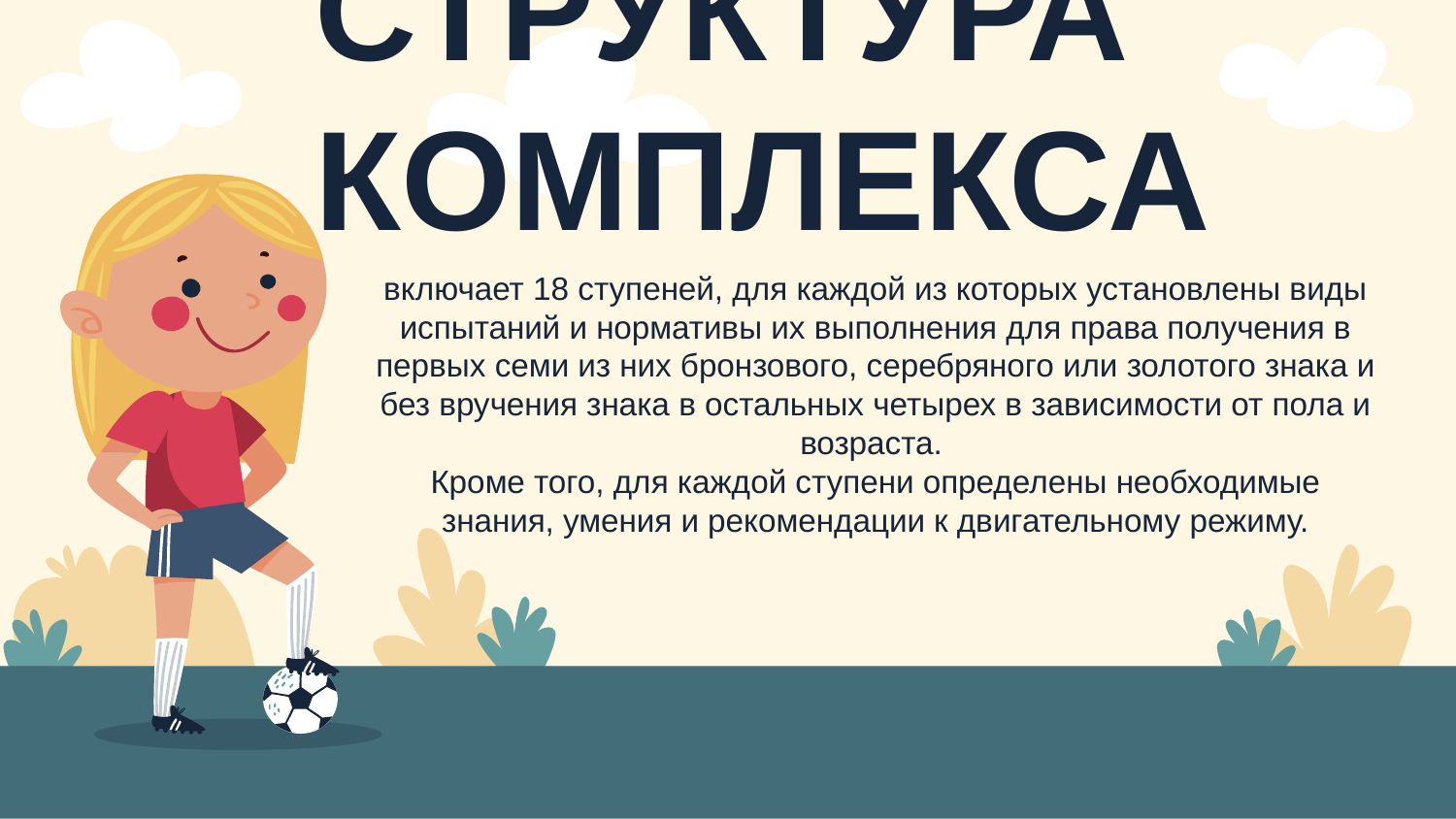

# СТРУКТУРА КОМПЛЕКСА

включает 18 ступеней, для каждой из которых установлены виды испытаний и нормативы их выполнения для права получения в первых семи из них бронзового, серебряного или золотого знака и без вручения знака в остальных четырех в зависимости от пола и возраста.
Кроме того, для каждой ступени определены необходимые знания, умения и рекомендации к двигательному режиму.